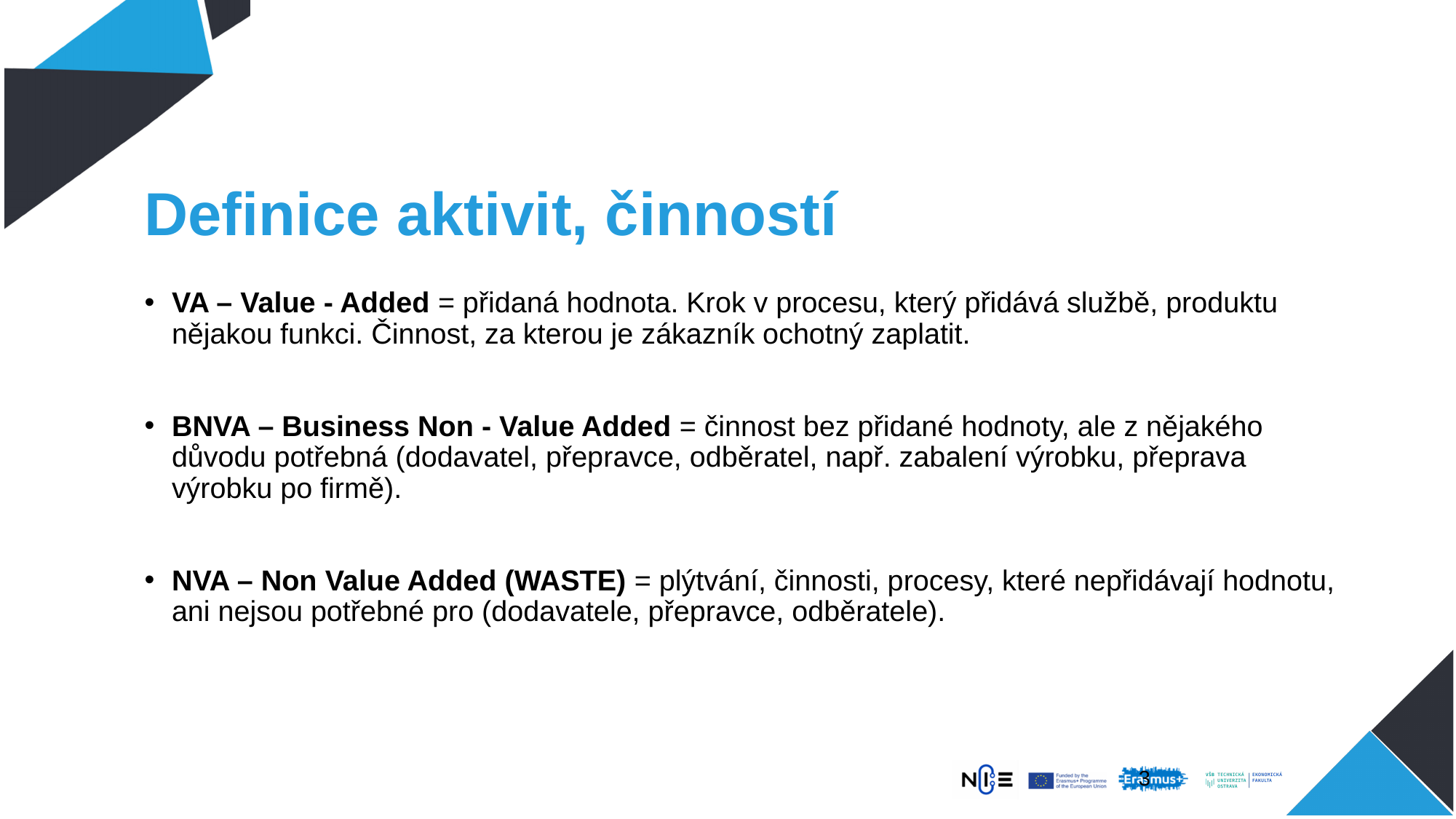

# Definice aktivit, činností
VA – Value - Added = přidaná hodnota. Krok v procesu, který přidává službě, produktu nějakou funkci. Činnost, za kterou je zákazník ochotný zaplatit.

BNVA – Business Non - Value Added = činnost bez přidané hodnoty, ale z nějakého důvodu potřebná (dodavatel, přepravce, odběratel, např. zabalení výrobku, přeprava výrobku po firmě).

NVA – Non Value Added (WASTE) = plýtvání, činnosti, procesy, které nepřidávají hodnotu, ani nejsou potřebné pro (dodavatele, přepravce, odběratele).

3